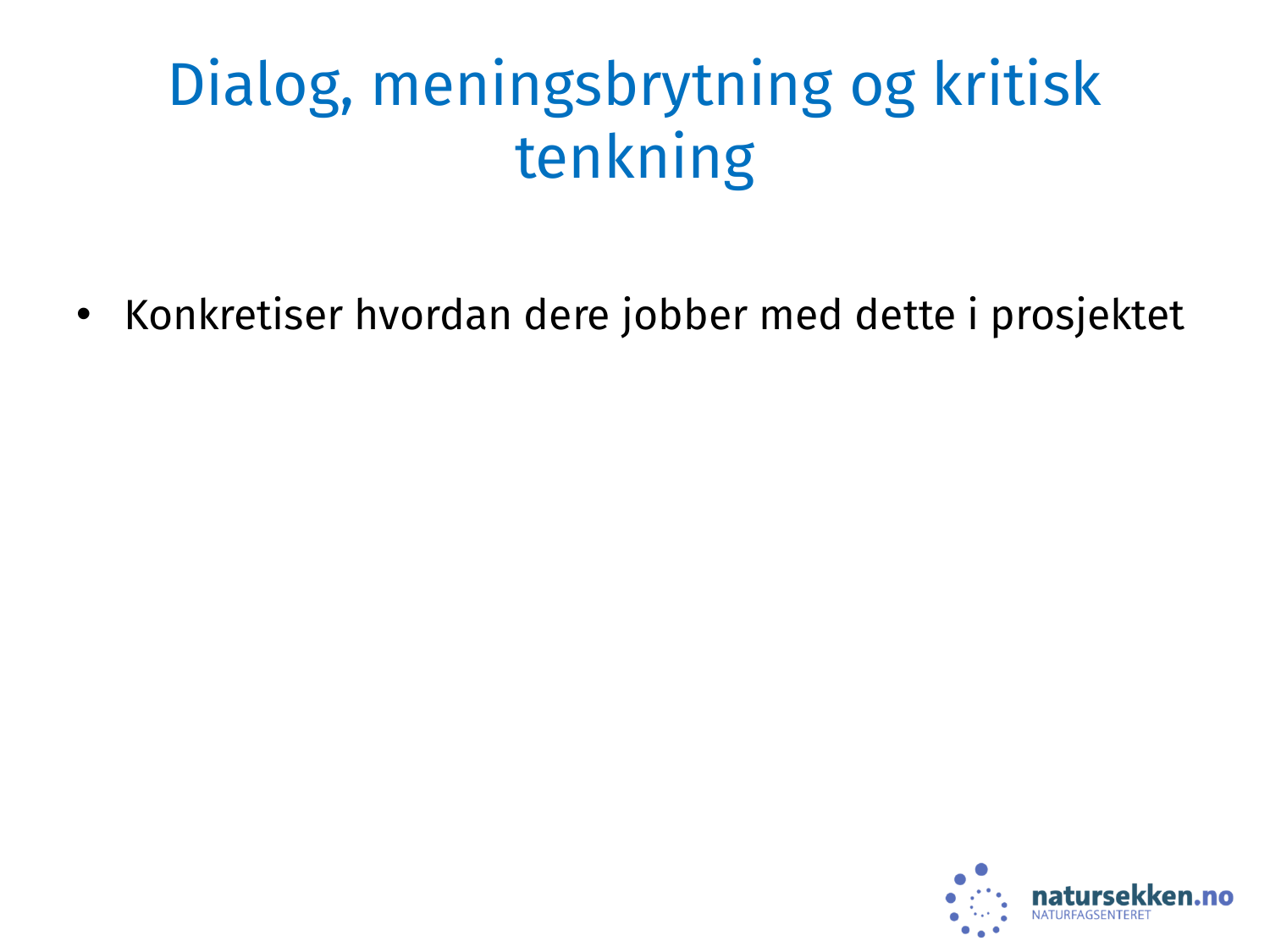

# Dialog, meningsbrytning og kritisk tenkning

Konkretiser hvordan dere jobber med dette i prosjektet